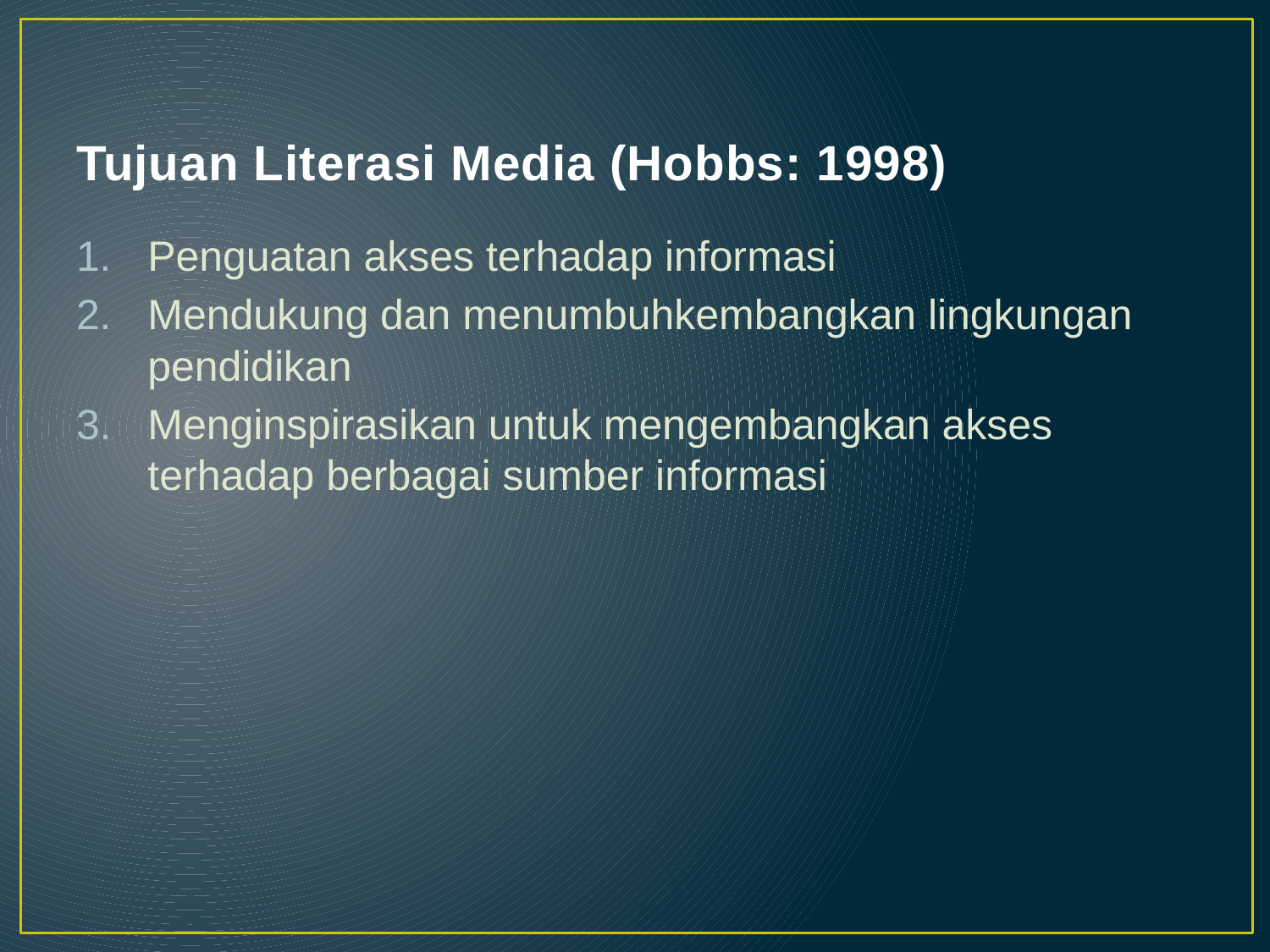

# Tujuan Literasi Media (Hobbs: 1998)
Penguatan akses terhadap informasi
Mendukung dan menumbuhkembangkan lingkungan pendidikan
Menginspirasikan untuk mengembangkan akses terhadap berbagai sumber informasi